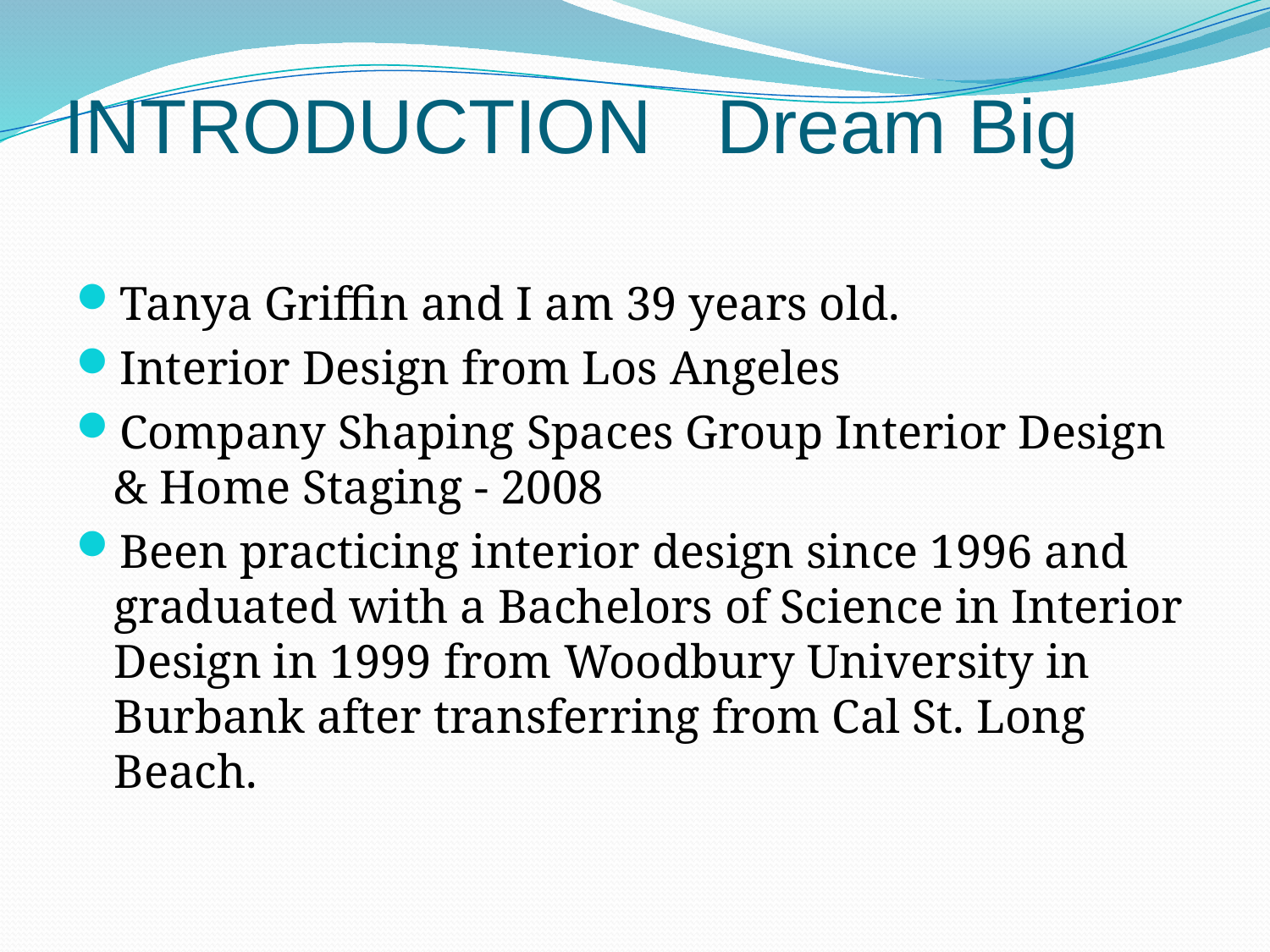

# INTRODUCTION   Dream Big
Tanya Griffin and I am 39 years old.
Interior Design from Los Angeles
Company Shaping Spaces Group Interior Design & Home Staging - 2008
Been practicing interior design since 1996 and graduated with a Bachelors of Science in Interior Design in 1999 from Woodbury University in Burbank after transferring from Cal St. Long Beach.